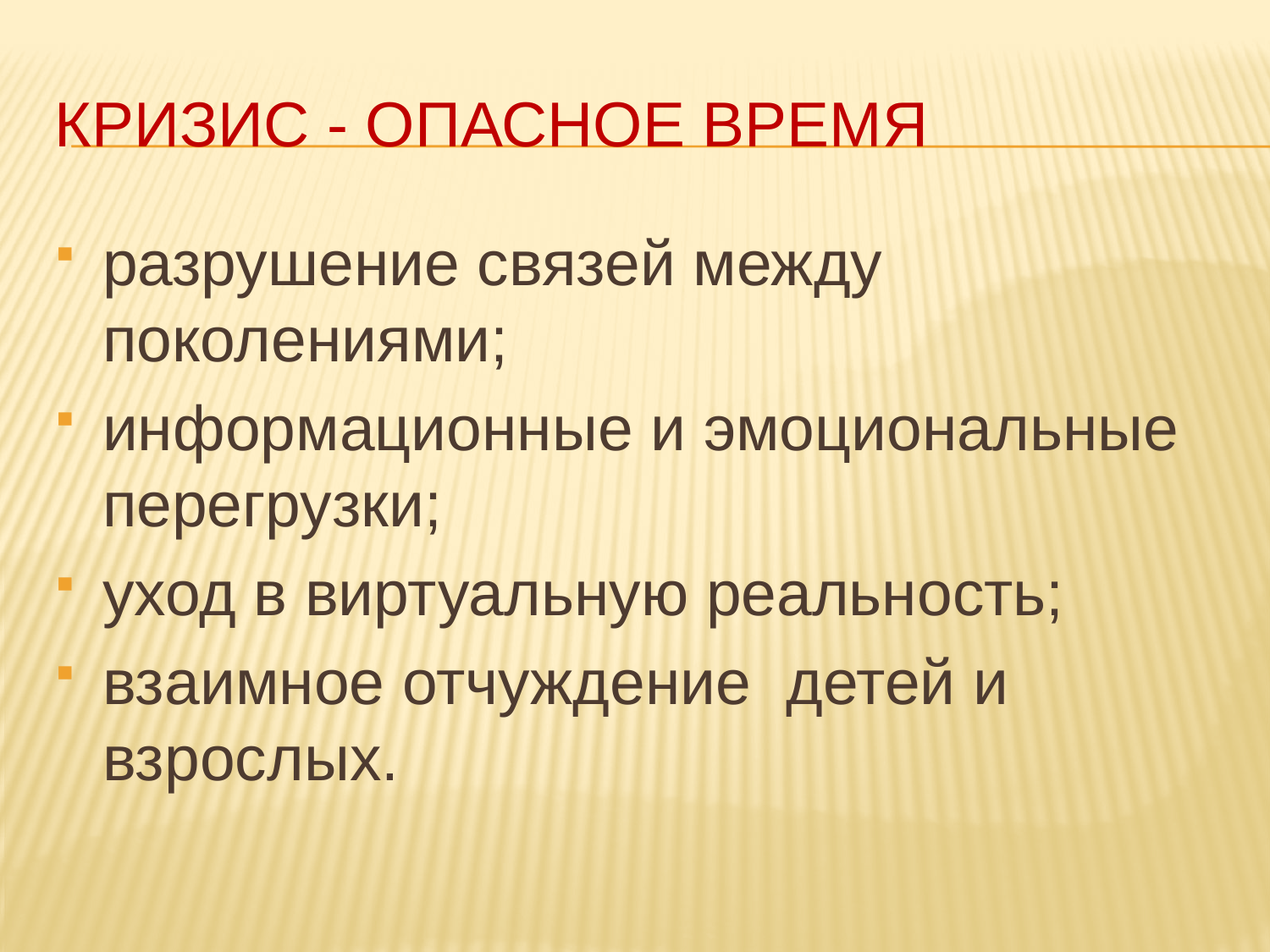

# Кризис - опасное время
разрушение связей между поколениями;
информационные и эмоциональные перегрузки;
уход в виртуальную реальность;
взаимное отчуждение  детей и взрослых.